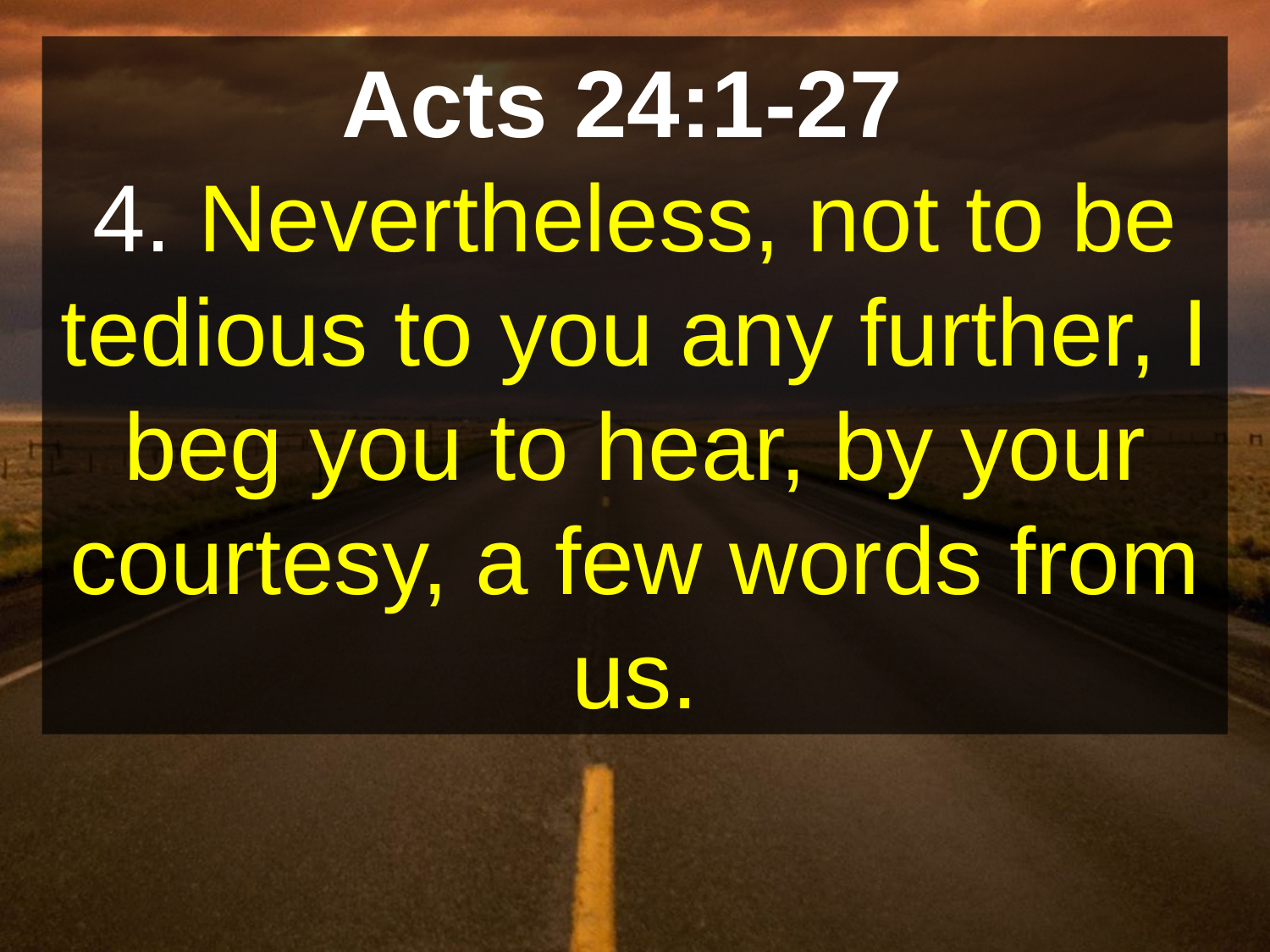

Acts 24:1-27
4. Nevertheless, not to be tedious to you any further, I beg you to hear, by your courtesy, a few words from us.